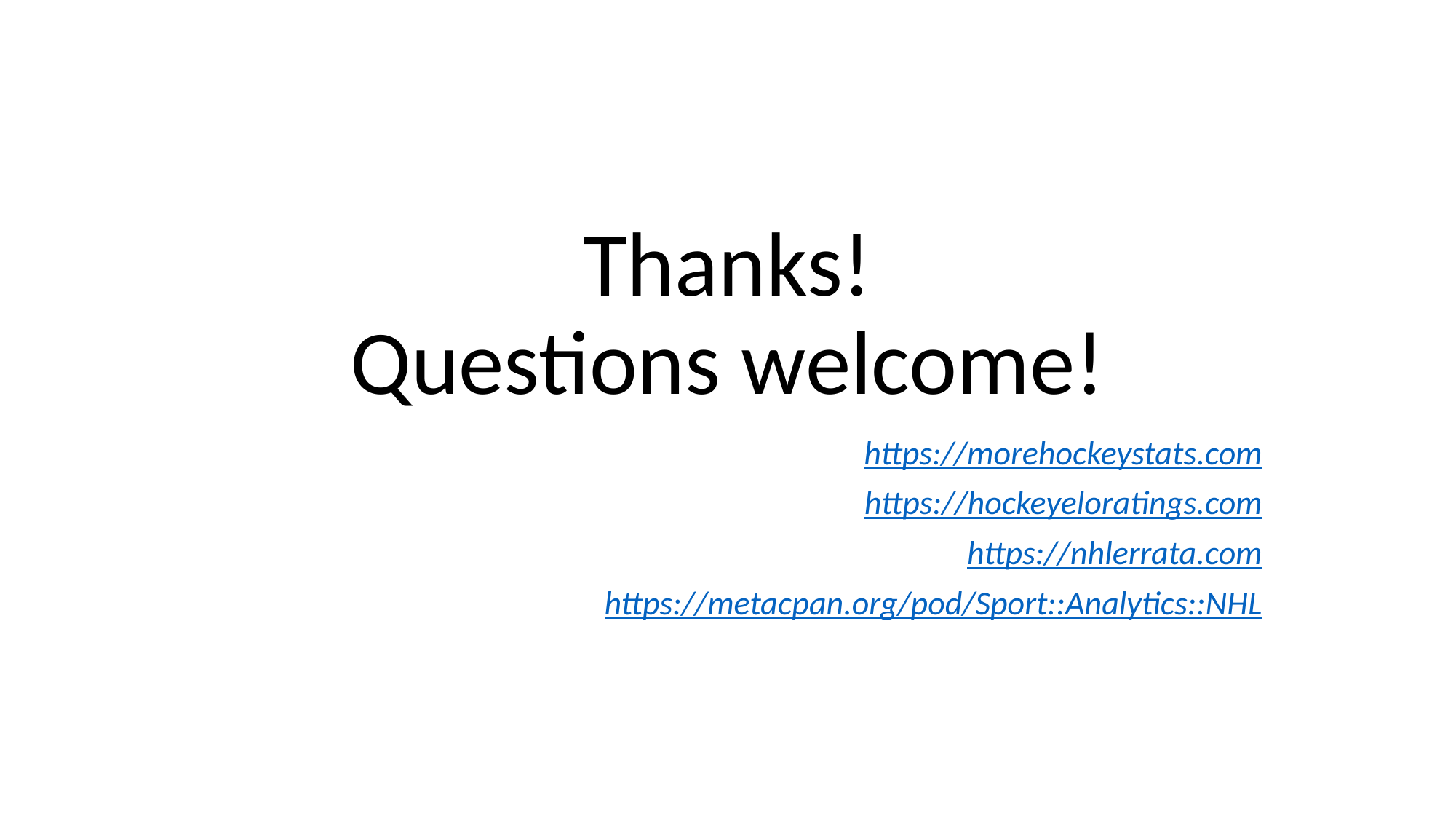

# Thanks! Questions welcome!
https://morehockeystats.com
https://hockeyeloratings.com
https://nhlerrata.com
https://metacpan.org/pod/Sport::Analytics::NHL